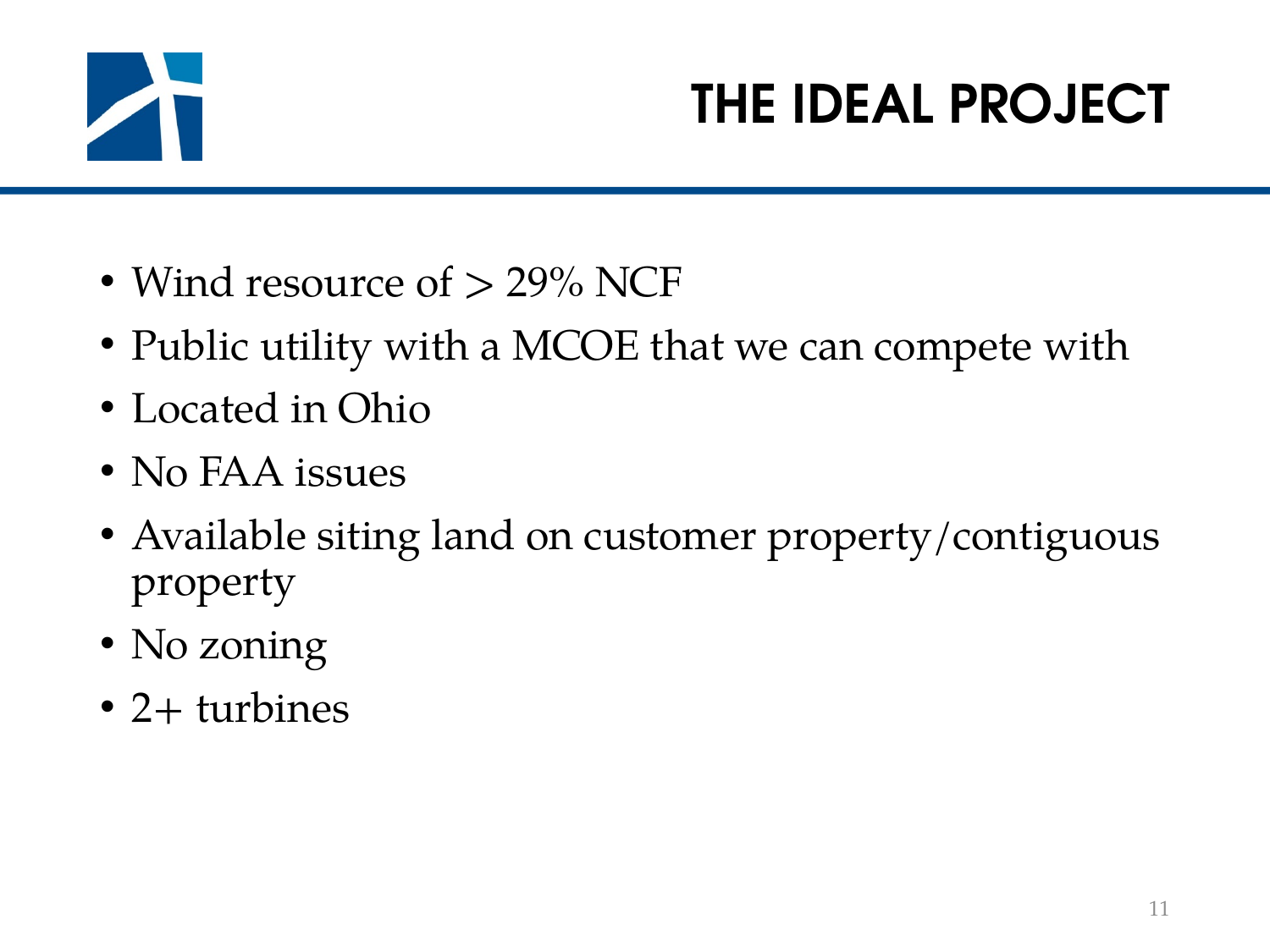

# The Ideal Project
Wind resource of > 29% NCF
Public utility with a MCOE that we can compete with
Located in Ohio
No FAA issues
Available siting land on customer property/contiguous property
No zoning
2+ turbines
11